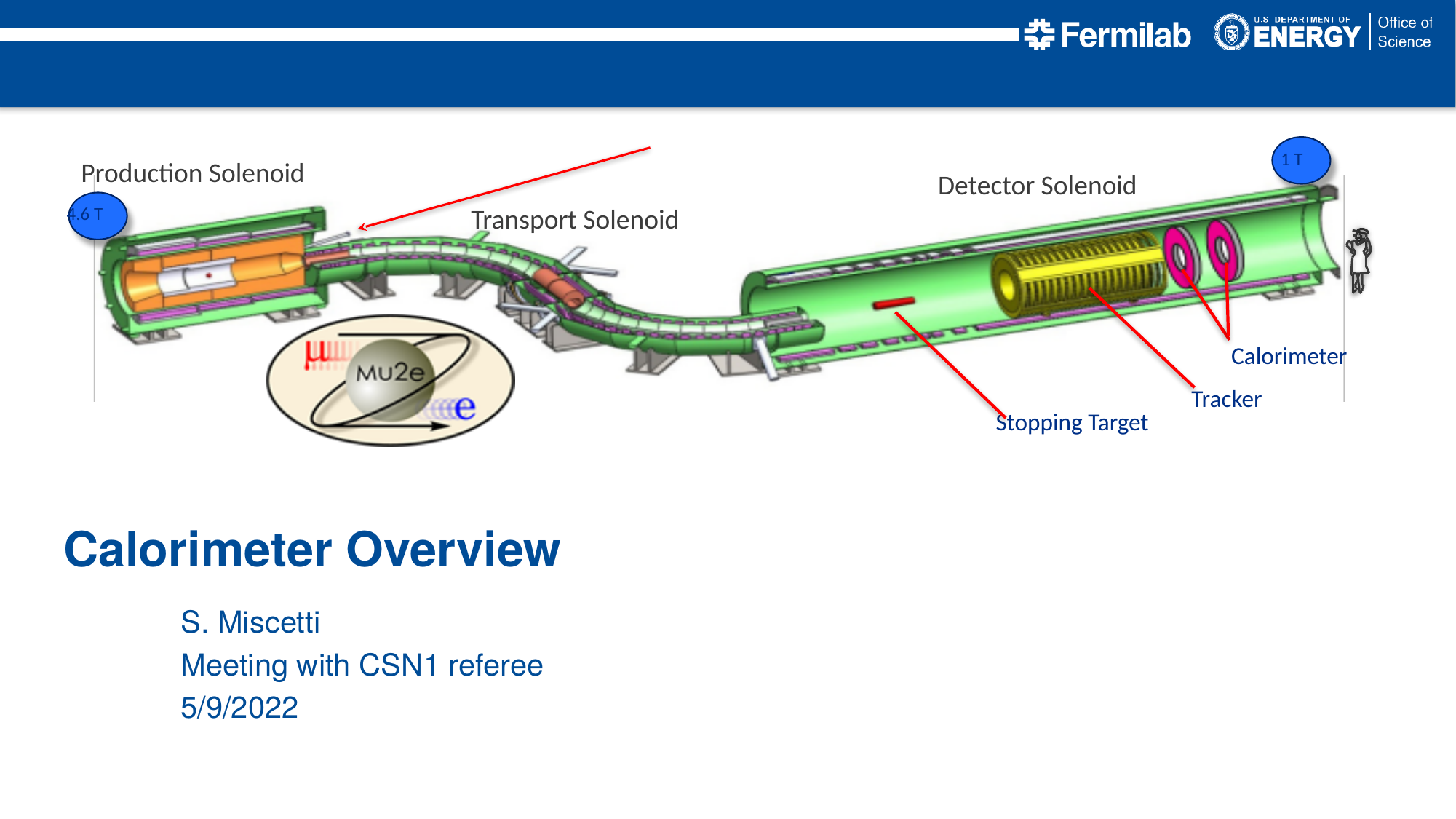

Calorimeter Overview
S. Miscetti
Meeting with CSN1 referee
5/9/2022